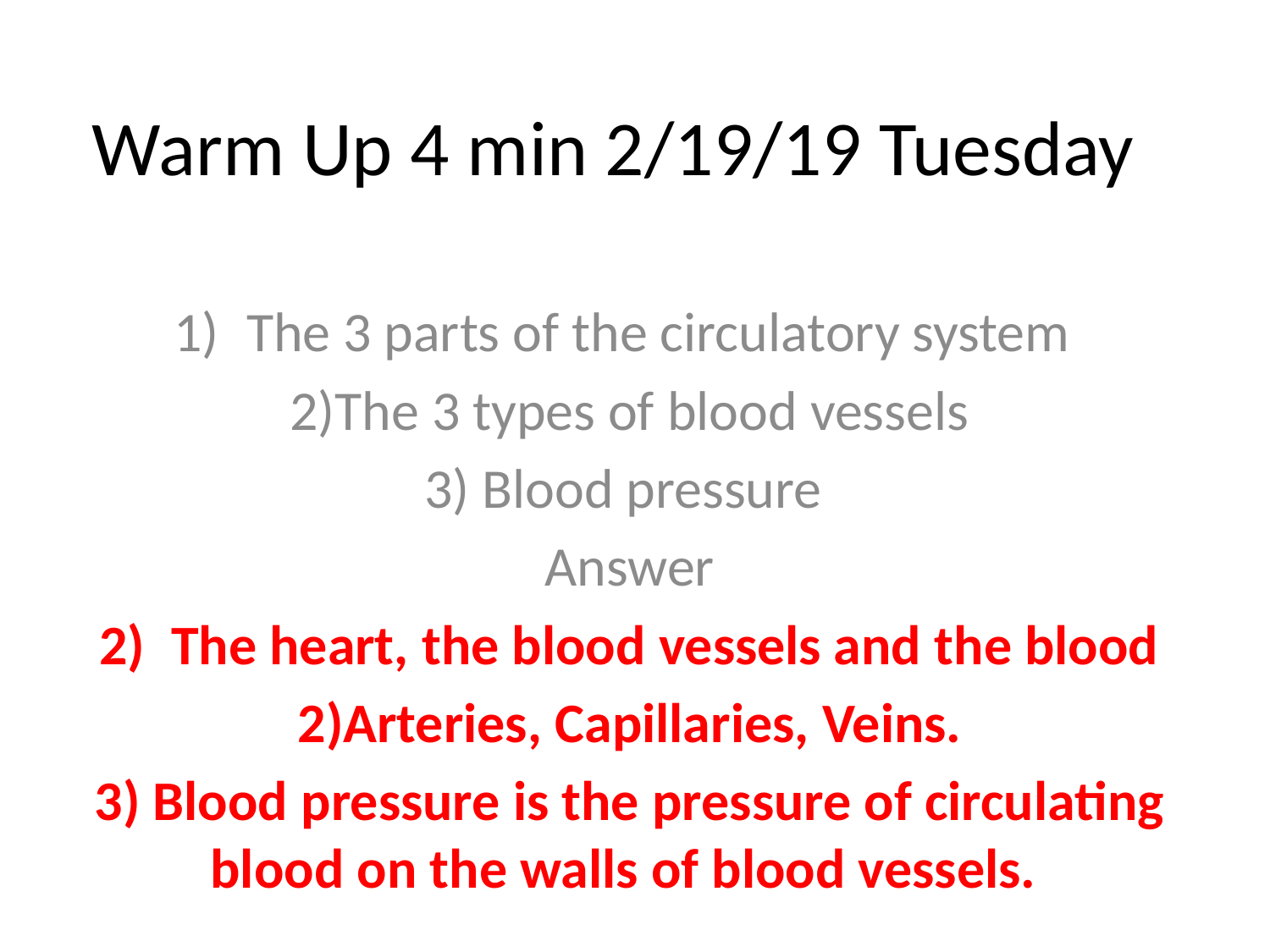

# Warm Up 4 min 2/19/19 Tuesday

The 3 parts of the circulatory system
 2)The 3 types of blood vessels
3) Blood pressure
Answer
The heart, the blood vessels and the blood
2)Arteries, Capillaries, Veins.
3) Blood pressure is the pressure of circulating blood on the walls of blood vessels.